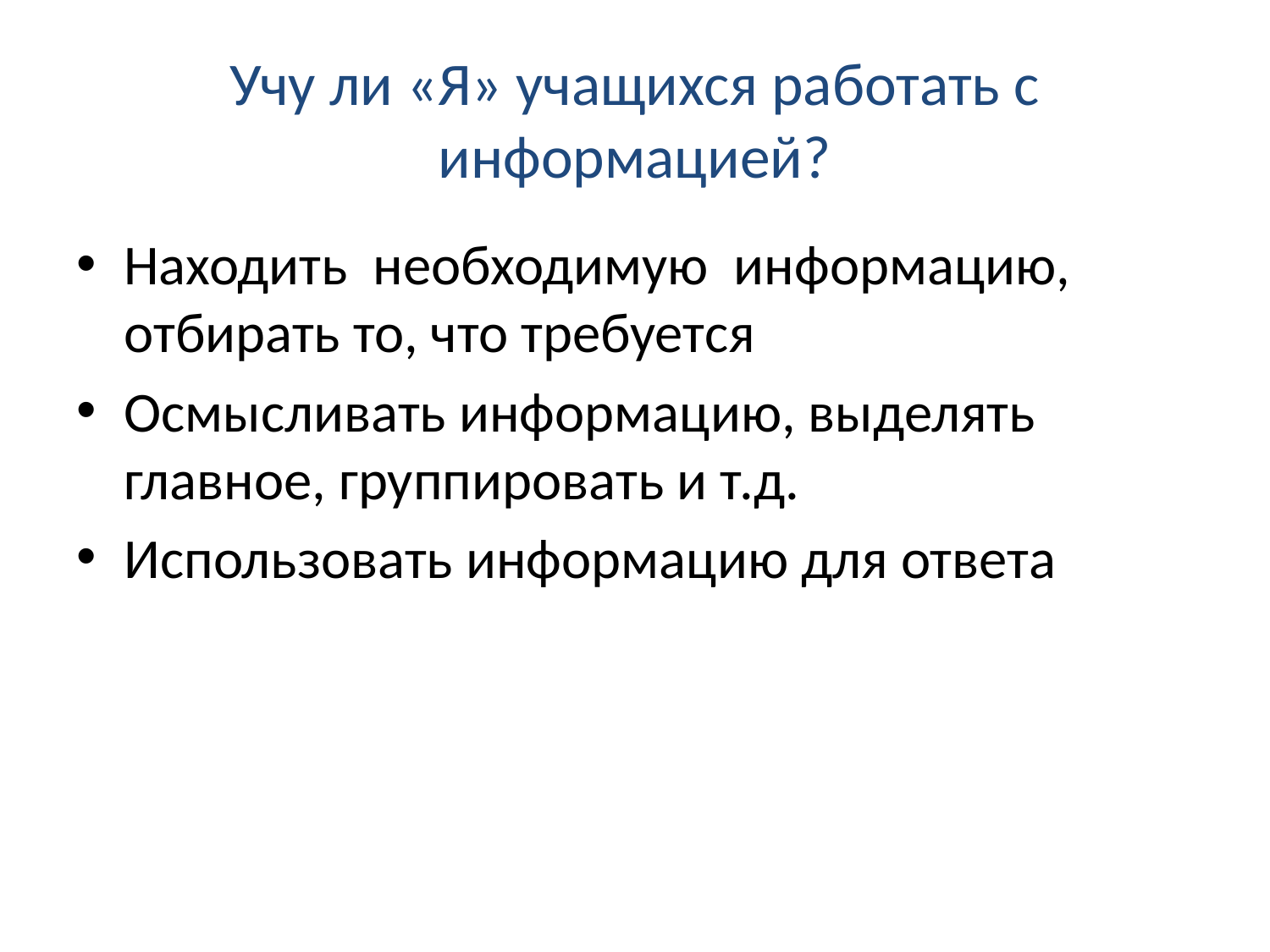

# Учу ли «Я» учащихся работать с информацией?
Находить  необходимую  информацию, отбирать то, что требуется
Осмысливать информацию, выделять главное, группировать и т.д.
Использовать информацию для ответа